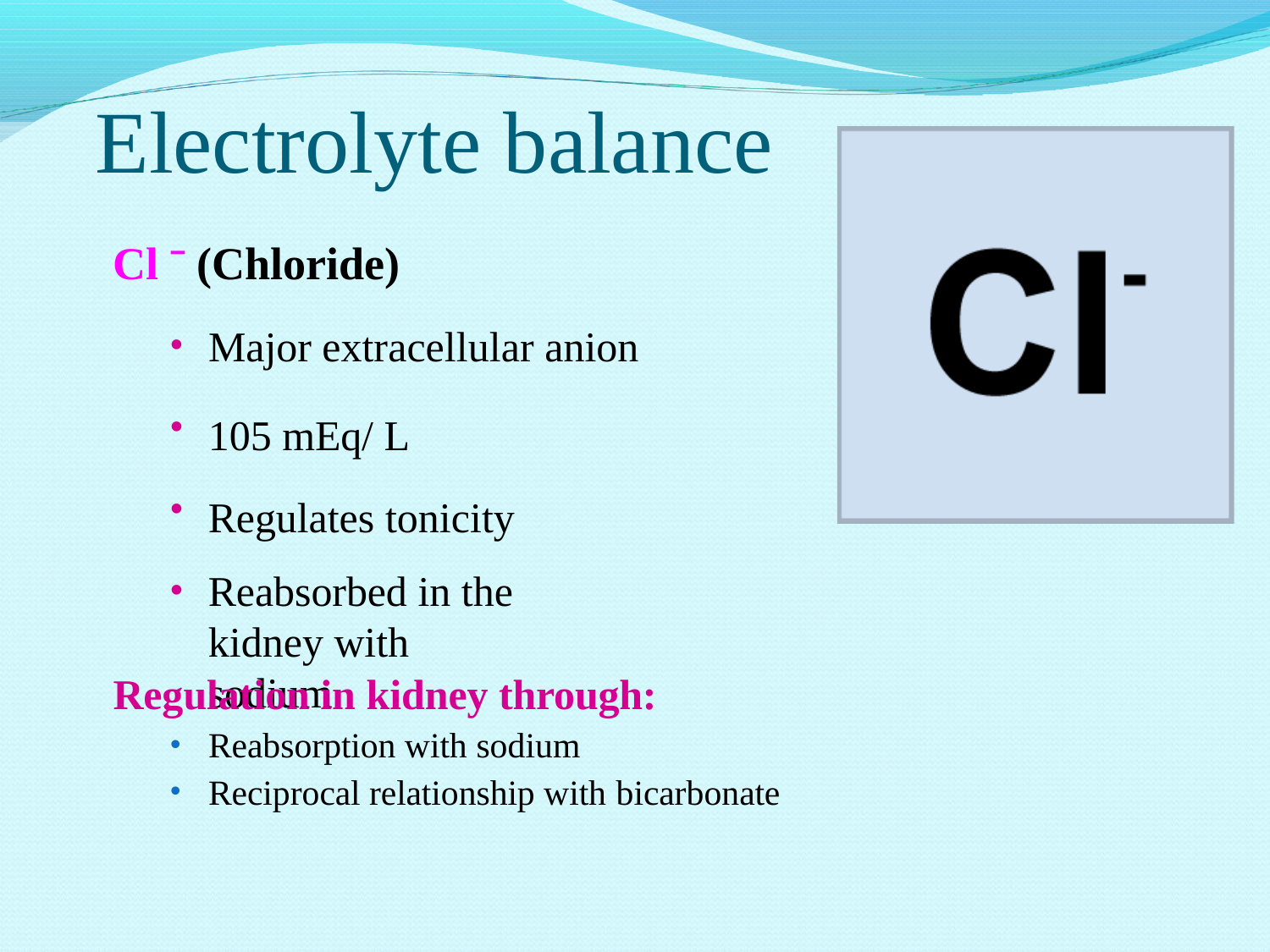

# Electrolyte balance

Cl ˉ (Chloride)
Major extracellular anion
105 mEq/ L  Regulates tonicity
Reabsorbed in the kidney with sodium
•
•
•
Regulation in kidney through:
•
•
Reabsorption with sodium
Reciprocal relationship with bicarbonate